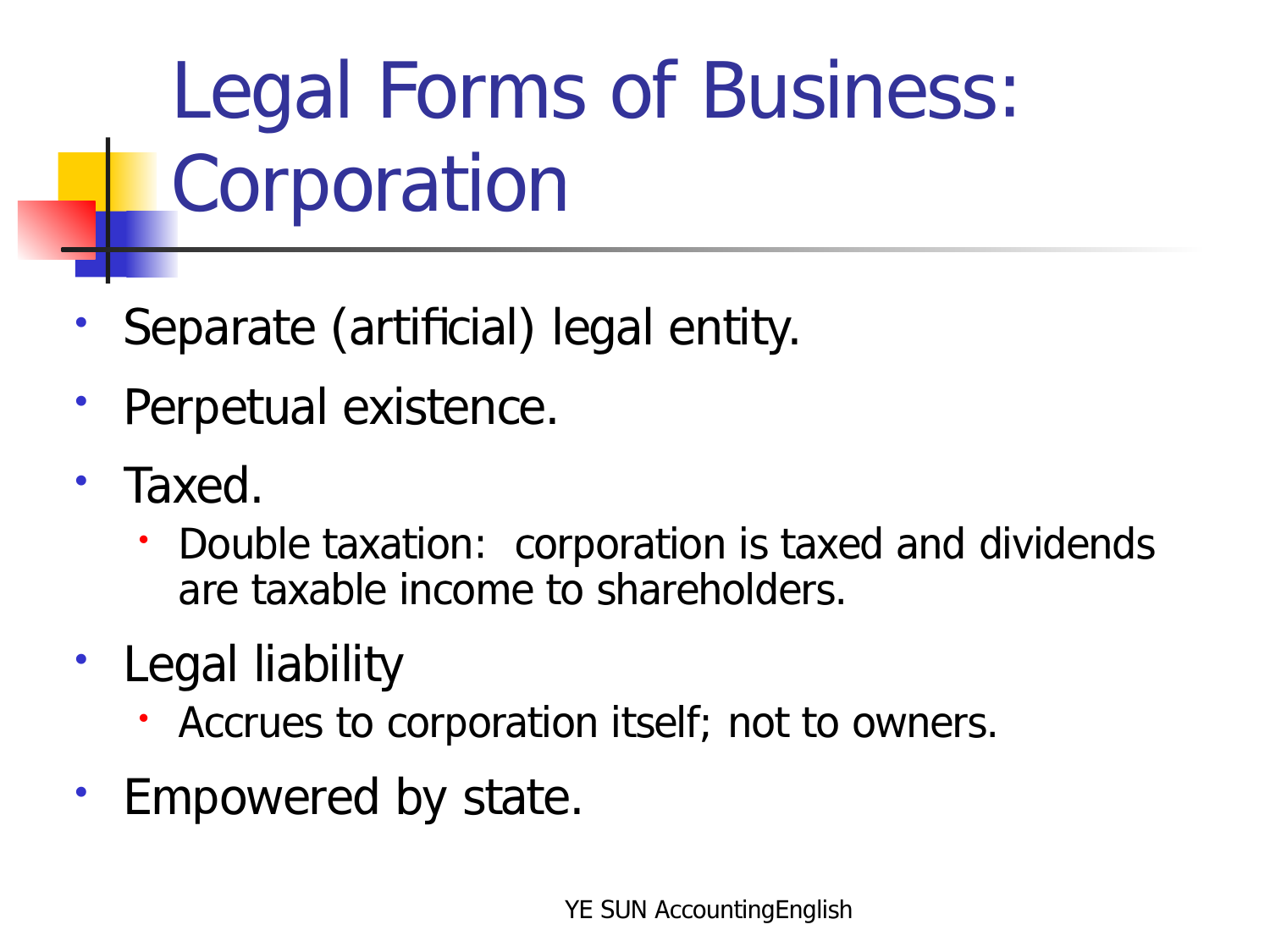

# Legal Forms of Business:  Corporation
Separate (artificial) legal entity.

Perpetual existence.

Taxed.
Double taxation:  corporation is taxed and dividends are taxable income to shareholders.

Legal liability
Accrues to corporation itself; not to owners.

Empowered by state.
YE SUN AccountingEnglish
6